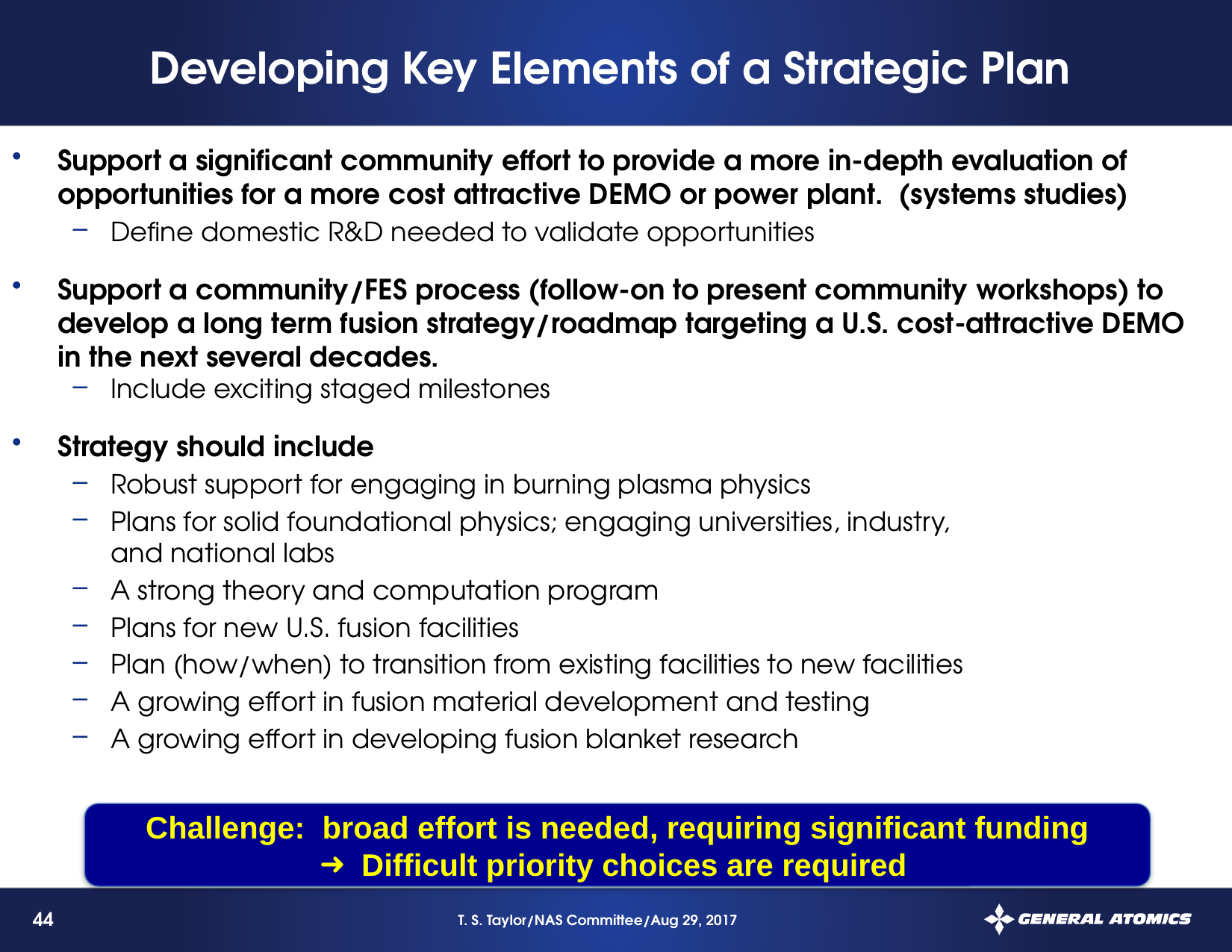

# Developing Key Elements of a Strategic Plan
Support a significant community effort to provide a more in-depth evaluation of opportunities for a more cost attractive DEMO or power plant.  (systems studies)
Define domestic R&D needed to validate opportunities
Support a community/FES process (follow-on to present community workshops) to develop a long term fusion strategy/roadmap targeting a U.S. cost-attractive DEMO in the next several decades.
Include exciting staged milestones
Strategy should include
Robust support for engaging in burning plasma physics
Plans for solid foundational physics; engaging universities, industry,
and national labs
A strong theory and computation program
Plans for new U.S. fusion facilities
Plan (how/when) to transition from existing facilities to new facilities
A growing effort in fusion material development and testing
A growing effort in developing fusion blanket research

Challenge:  broad effort is needed, requiring significant funding
Difficult priority choices are required